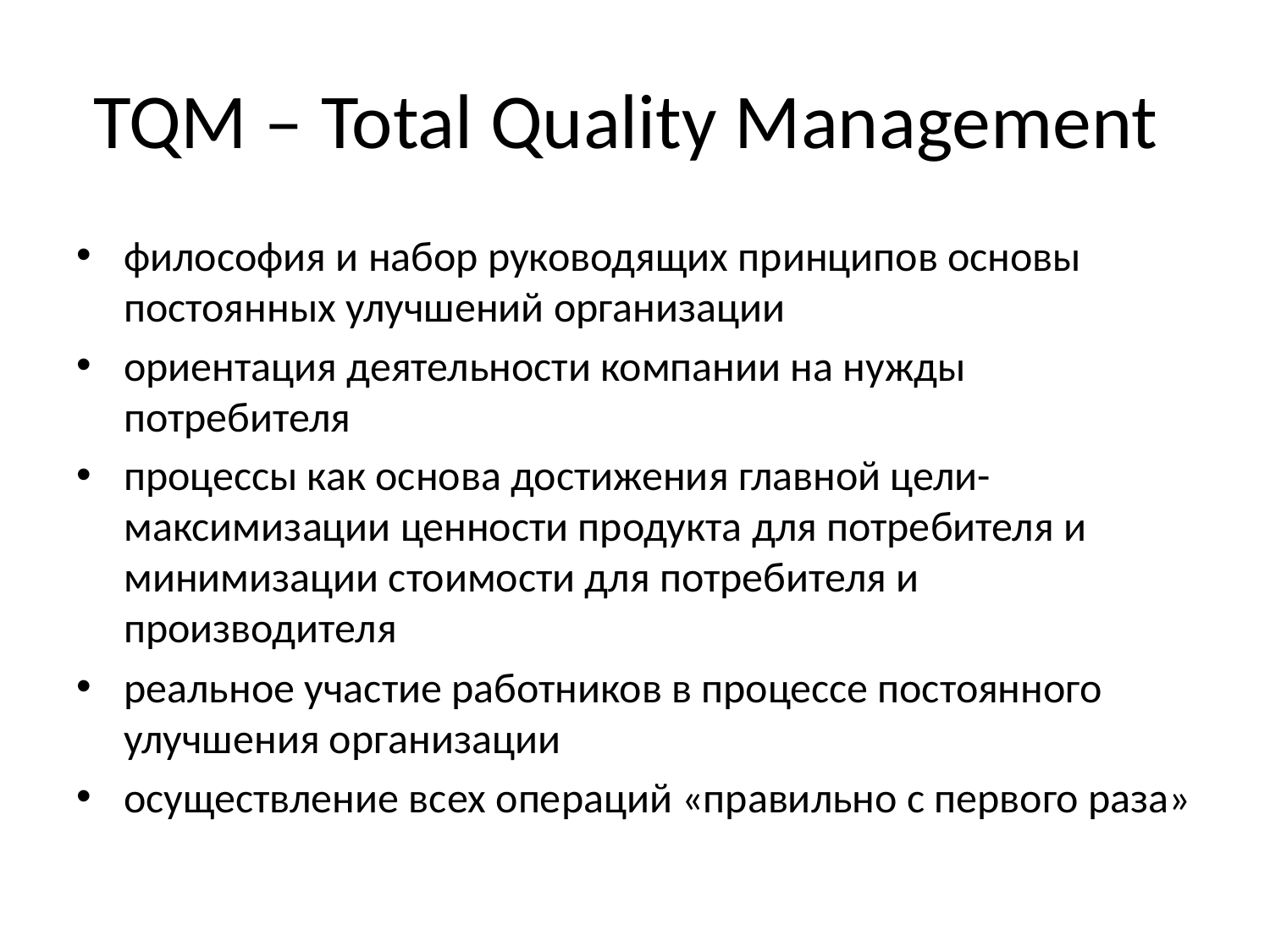

# TQM – Total Quality Management
философия и набор руководящих принципов основы постоянных улучшений организации
ориентация деятельности компании на нужды потребителя
процессы как основа достижения главной цели- максимизации ценности продукта для потребителя и минимизации стоимости для потребителя и производителя
реальное участие работников в процессе постоянного улучшения организации
осуществление всех операций «правильно с первого раза»